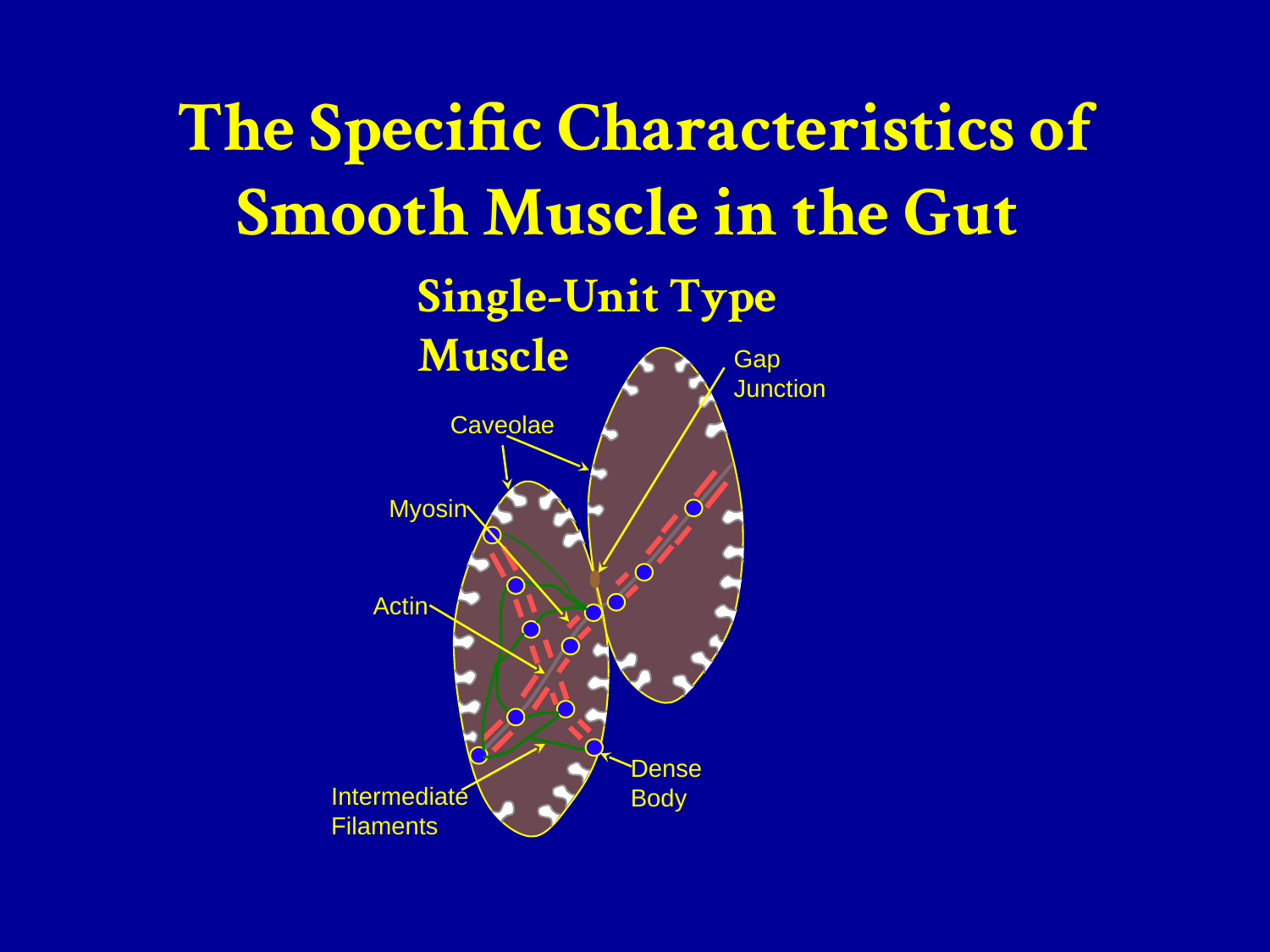

# The Specific Characteristics of Smooth Muscle in the Gut
Single-Unit Type
Muscle
Gap
Junction

Caveolae
Myosin
Actin

Dense
Body
Intermediate
Filaments